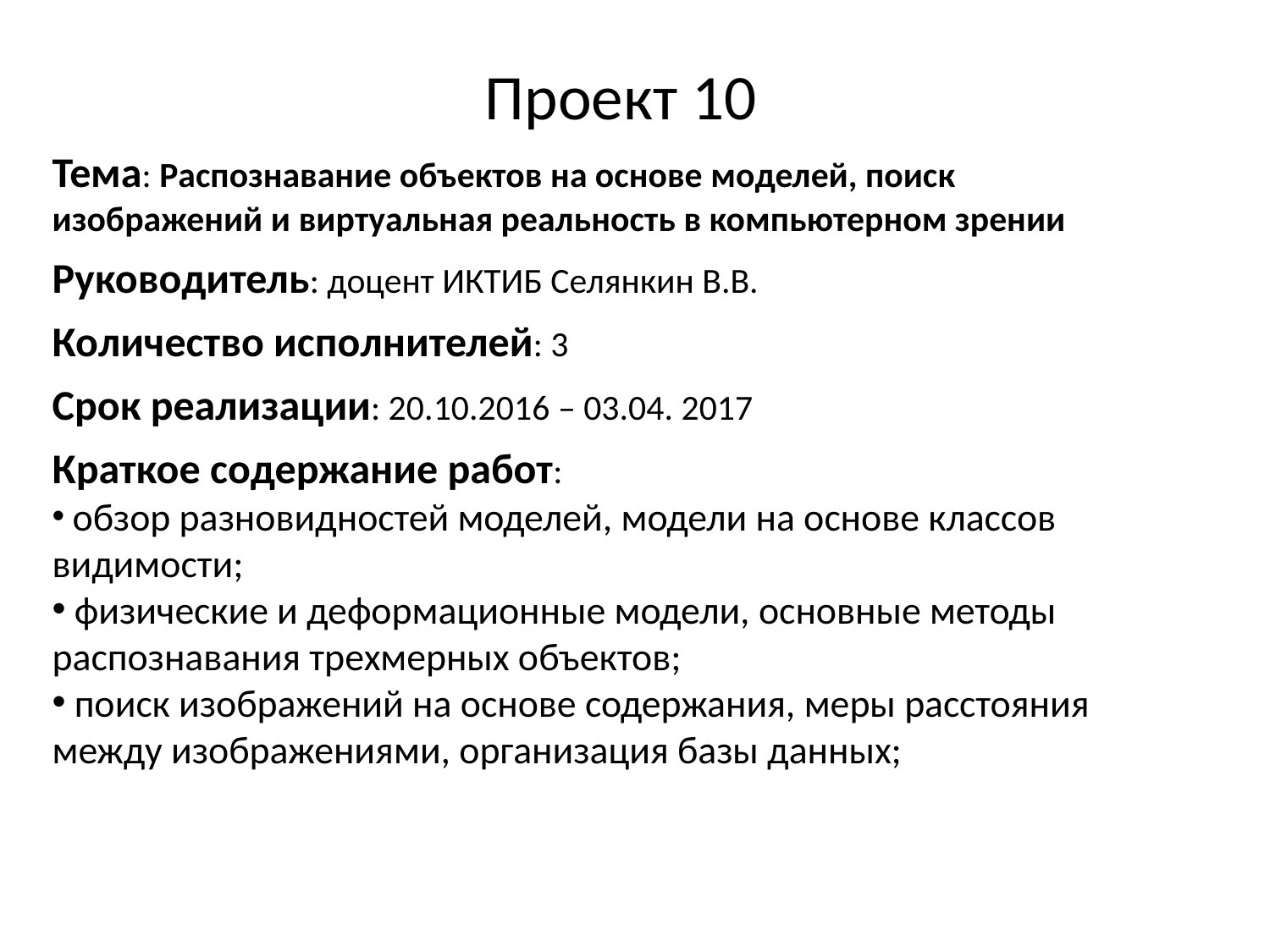

# Проект 10
Тема: Распознавание объектов на основе моделей, поиск изображений и виртуальная реальность в компьютерном зрении

Руководитель: доцент ИКТИБ Селянкин В.В.

Количество исполнителей: 3

Срок реализации: 20.10.2016 – 03.04. 2017

Краткое содержание работ:
 обзор разновидностей моделей, модели на основе классов видимости;
 физические и деформационные модели, основные методы распознавания трехмерных объектов;
 поиск изображений на основе содержания, меры расстояния между изображениями, организация базы данных;